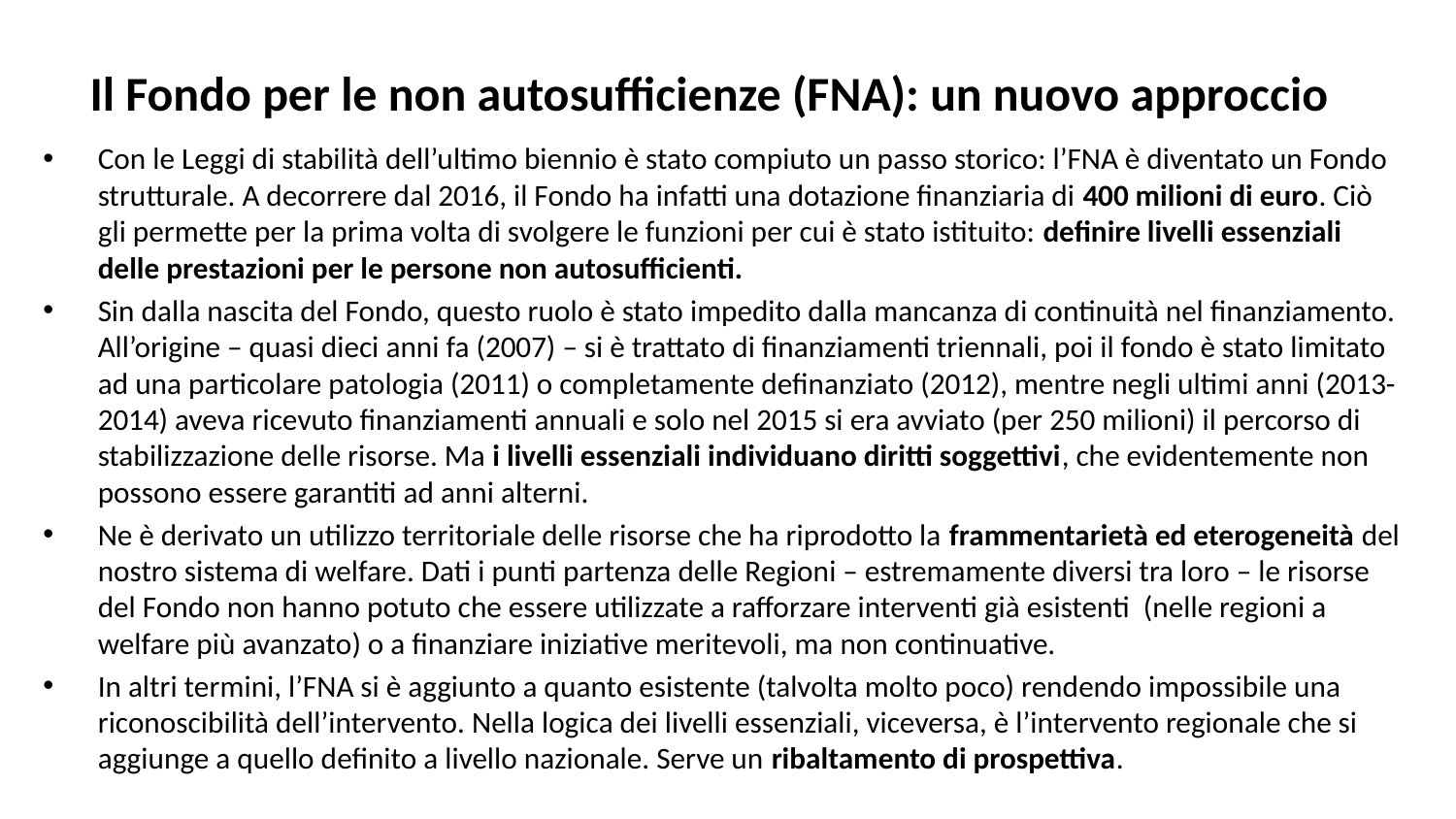

# Il Fondo per le non autosufficienze (FNA): un nuovo approccio
Con le Leggi di stabilità dell’ultimo biennio è stato compiuto un passo storico: l’FNA è diventato un Fondo strutturale. A decorrere dal 2016, il Fondo ha infatti una dotazione finanziaria di 400 milioni di euro. Ciò gli permette per la prima volta di svolgere le funzioni per cui è stato istituito: definire livelli essenziali delle prestazioni per le persone non autosufficienti.
Sin dalla nascita del Fondo, questo ruolo è stato impedito dalla mancanza di continuità nel finanziamento. All’origine – quasi dieci anni fa (2007) – si è trattato di finanziamenti triennali, poi il fondo è stato limitato ad una particolare patologia (2011) o completamente definanziato (2012), mentre negli ultimi anni (2013-2014) aveva ricevuto finanziamenti annuali e solo nel 2015 si era avviato (per 250 milioni) il percorso di stabilizzazione delle risorse. Ma i livelli essenziali individuano diritti soggettivi, che evidentemente non possono essere garantiti ad anni alterni.
Ne è derivato un utilizzo territoriale delle risorse che ha riprodotto la frammentarietà ed eterogeneità del nostro sistema di welfare. Dati i punti partenza delle Regioni – estremamente diversi tra loro – le risorse del Fondo non hanno potuto che essere utilizzate a rafforzare interventi già esistenti  (nelle regioni a welfare più avanzato) o a finanziare iniziative meritevoli, ma non continuative.
In altri termini, l’FNA si è aggiunto a quanto esistente (talvolta molto poco) rendendo impossibile una riconoscibilità dell’intervento. Nella logica dei livelli essenziali, viceversa, è l’intervento regionale che si aggiunge a quello definito a livello nazionale. Serve un ribaltamento di prospettiva.